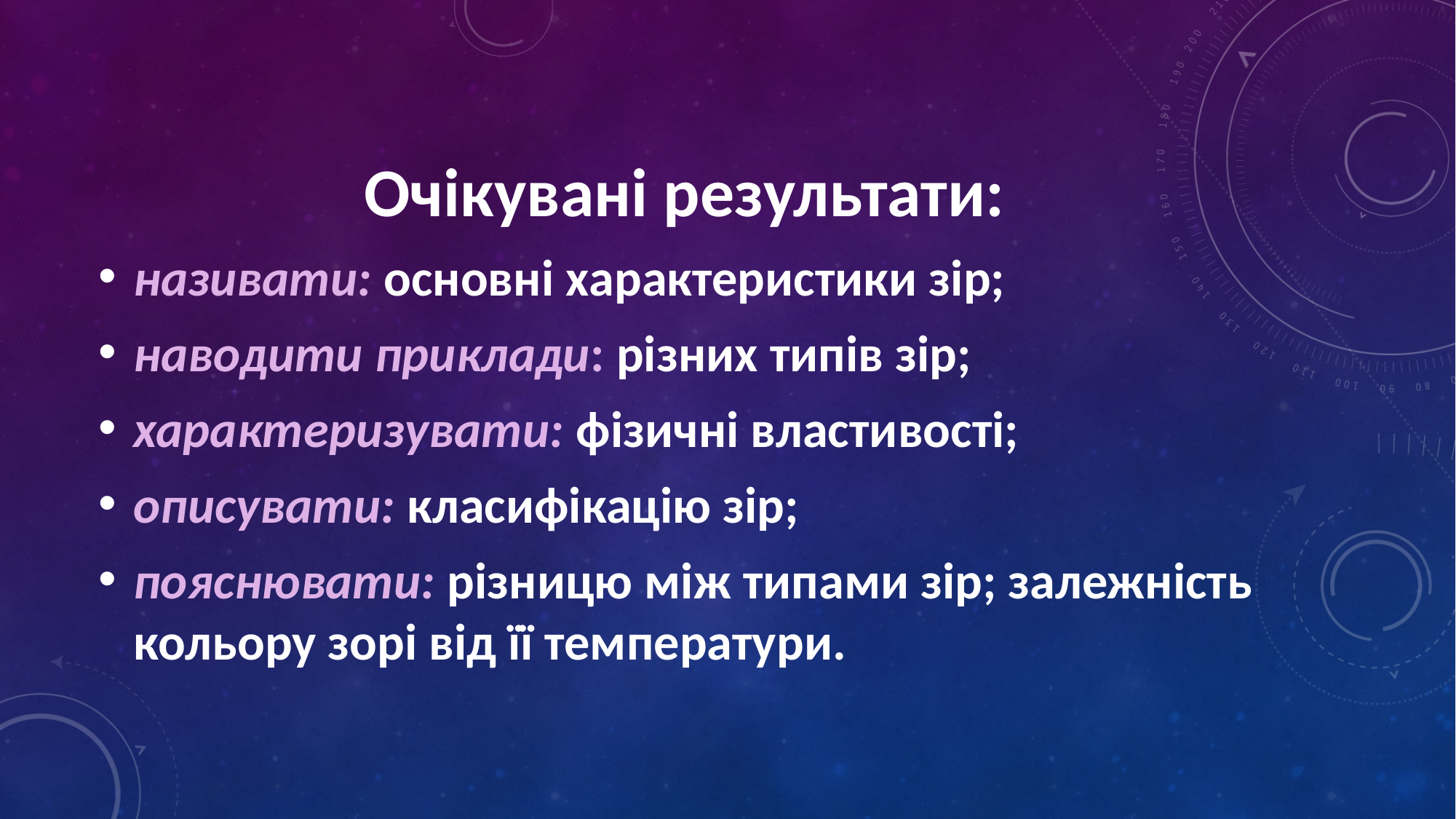

Очікувані результати:
називати: основні характеристики зір;
наводити приклади: різних типів зір;
характеризувати: фізичні властивості;
описувати: класифікацію зір;
пояснювати: різницю між типами зір; залежність кольору зорі від її температури.